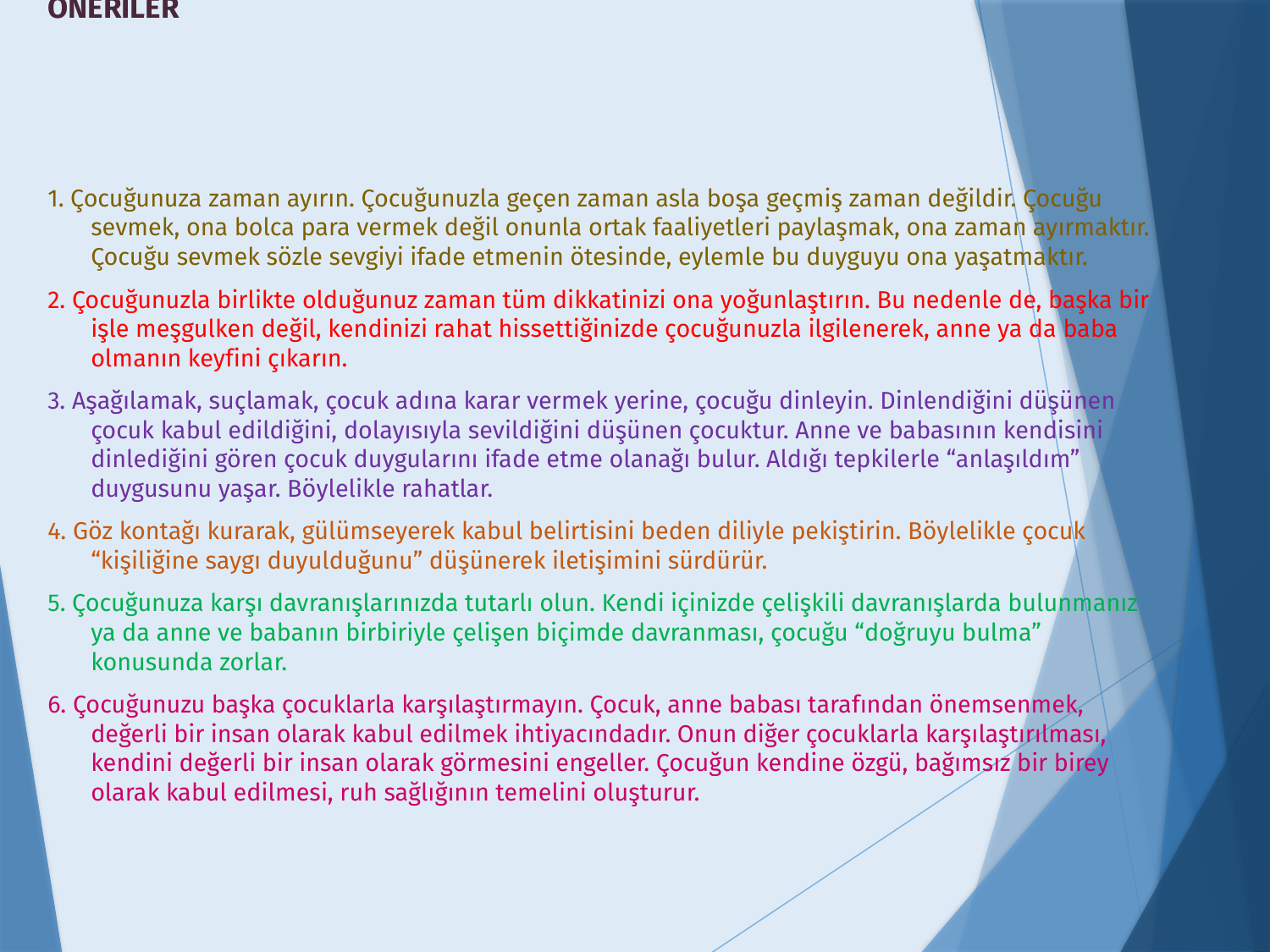

# ÖNERİLER
1. Çocuğunuza zaman ayırın. Çocuğunuzla geçen zaman asla boşa geçmiş zaman değildir. Çocuğu sevmek, ona bolca para vermek değil onunla ortak faaliyetleri paylaşmak, ona zaman ayırmaktır. Çocuğu sevmek sözle sevgiyi ifade etmenin ötesinde, eylemle bu duyguyu ona yaşatmaktır.
2. Çocuğunuzla birlikte olduğunuz zaman tüm dikkatinizi ona yoğunlaştırın. Bu nedenle de, başka bir işle meşgulken değil, kendinizi rahat hissettiğinizde çocuğunuzla ilgilenerek, anne ya da baba olmanın keyfini çıkarın.
3. Aşağılamak, suçlamak, çocuk adına karar vermek yerine, çocuğu dinleyin. Dinlendiğini düşünen çocuk kabul edildiğini, dolayısıyla sevildiğini düşünen çocuktur. Anne ve babasının kendisini dinlediğini gören çocuk duygularını ifade etme olanağı bulur. Aldığı tepkilerle “anlaşıldım” duygusunu yaşar. Böylelikle rahatlar.
4. Göz kontağı kurarak, gülümseyerek kabul belirtisini beden diliyle pekiştirin. Böylelikle çocuk “kişiliğine saygı duyulduğunu” düşünerek iletişimini sürdürür.
5. Çocuğunuza karşı davranışlarınızda tutarlı olun. Kendi içinizde çelişkili davranışlarda bulunmanız ya da anne ve babanın birbiriyle çelişen biçimde davranması, çocuğu “doğruyu bulma” konusunda zorlar.
6. Çocuğunuzu başka çocuklarla karşılaştırmayın. Çocuk, anne babası tarafından önemsenmek, değerli bir insan olarak kabul edilmek ihtiyacındadır. Onun diğer çocuklarla karşılaştırılması, kendini değerli bir insan olarak görmesini engeller. Çocuğun kendine özgü, bağımsız bir birey olarak kabul edilmesi, ruh sağlığının temelini oluşturur.